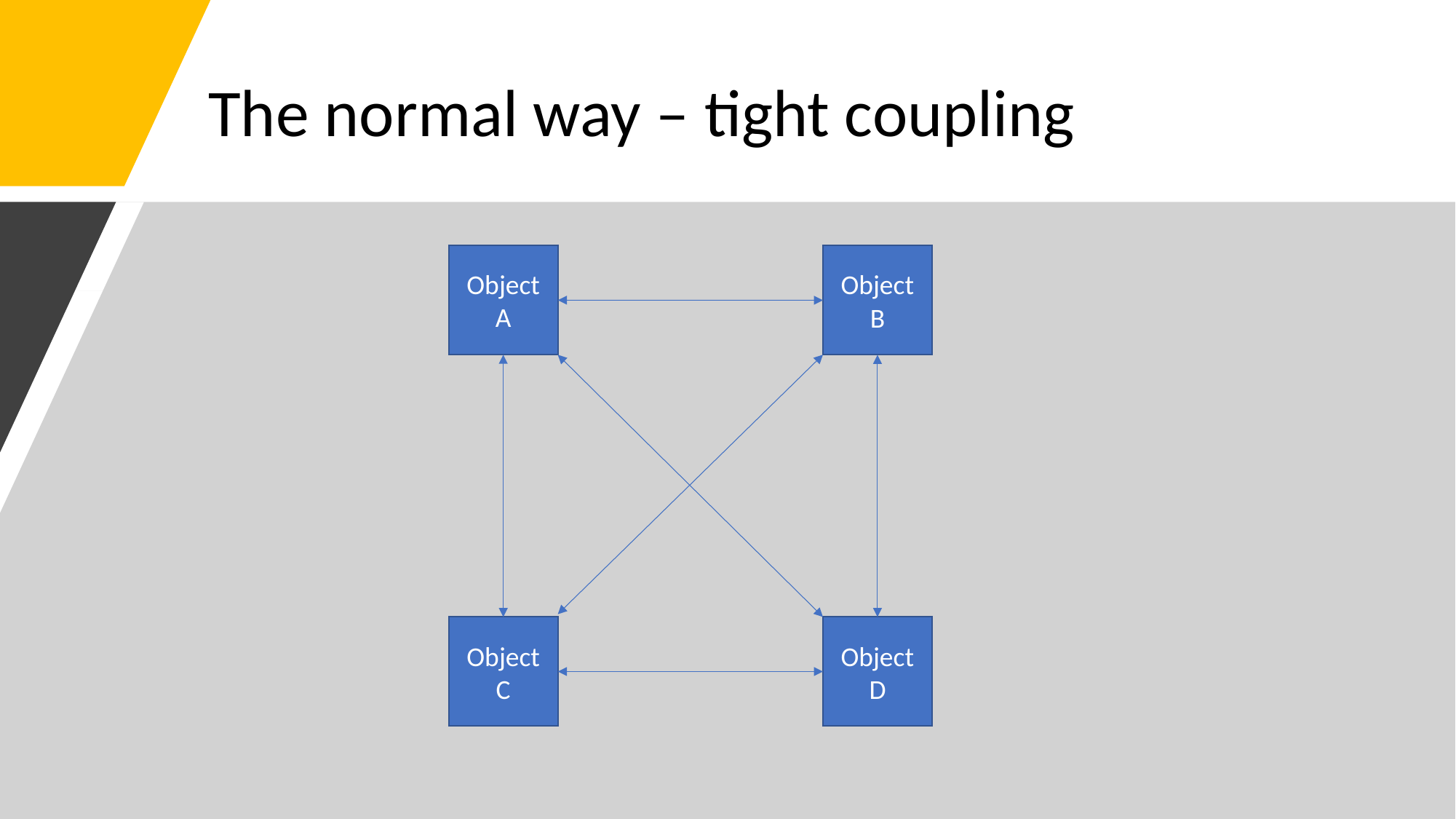

# The normal way – tight coupling

Object A
Object B
Object C
Object D